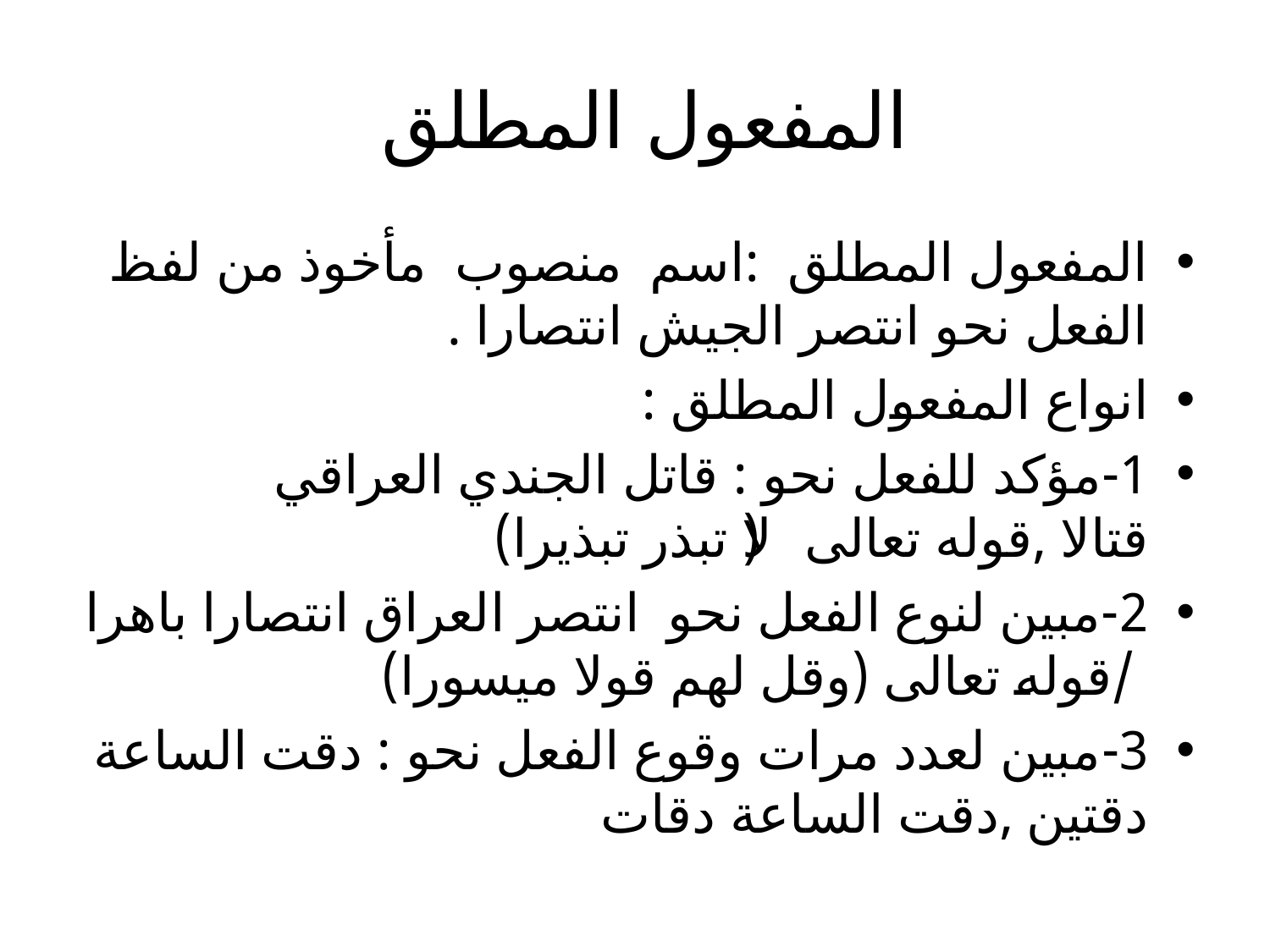

# المفعول المطلق
المفعول المطلق  :اسم  منصوب  مأخوذ من لفظ الفعل نحو انتصر الجيش انتصارا .
انواع المفعول المطلق :
1-مؤكد للفعل نحو : قاتل الجندي العراقي قتالا ,قوله تعالى (لا تبذر تبذيرا)
2-مبين لنوع الفعل نحو  انتصر العراق انتصارا باهرا  /قوله تعالى (وقل لهم قولا ميسورا)
3-مبين لعدد مرات وقوع الفعل نحو : دقت الساعة دقتين ,دقت الساعة دقات